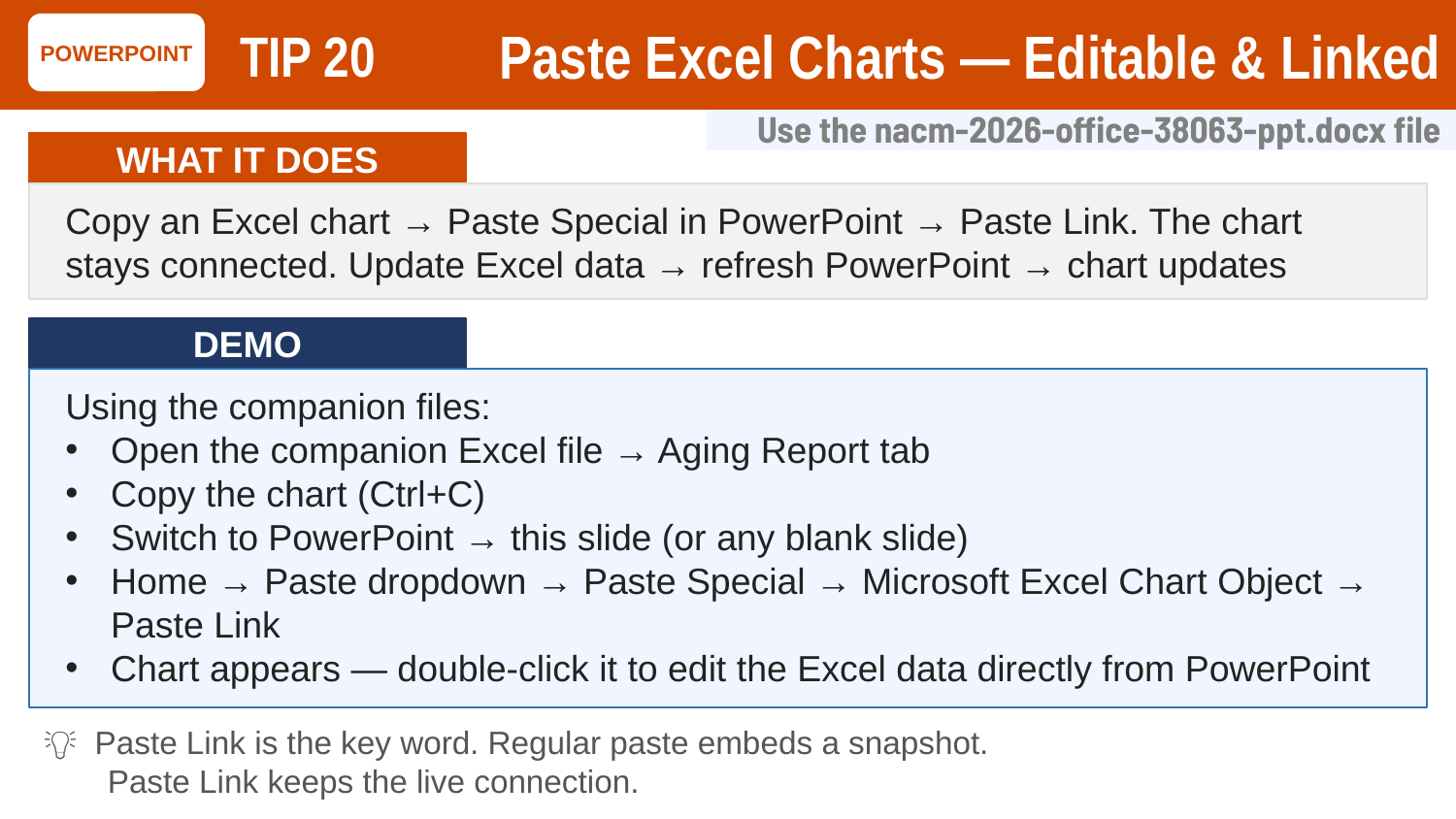

Paste Excel Charts — Editable & Linked

POWERPOINT
TIP 20
Use the nacm-2026-office-38063-ppt.docx file

WHAT IT DOES

Copy an Excel chart → Paste Special in PowerPoint → Paste Link. The chart stays connected. Update Excel data → refresh PowerPoint → chart updates

DEMO

Using the companion files:
Open the companion Excel file → Aging Report tab
Copy the chart (Ctrl+C)
Switch to PowerPoint → this slide (or any blank slide)
Home → Paste dropdown → Paste Special → Microsoft Excel Chart Object → Paste Link
Chart appears — double-click it to edit the Excel data directly from PowerPoint
💡  Paste Link is the key word. Regular paste embeds a snapshot.
Paste Link keeps the live connection.